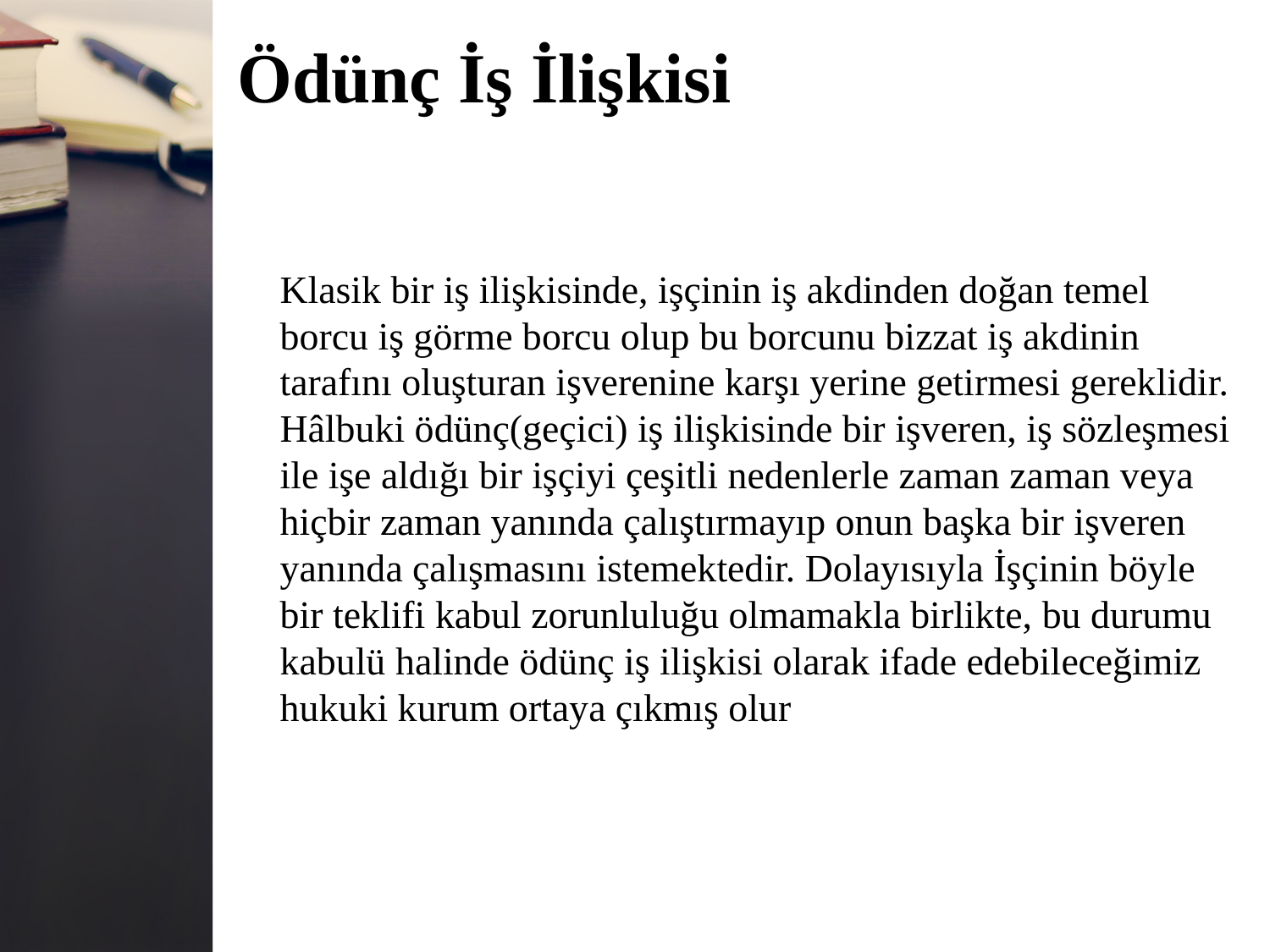

# Ödünç İş İlişkisi

Klasik bir iş ilişkisinde, işçinin iş akdinden doğan temel
borcu iş görme borcu olup bu borcunu bizzat iş akdinin
tarafını oluşturan işverenine karşı yerine getirmesi gereklidir. Hâlbuki ödünç(geçici) iş ilişkisinde bir işveren, iş sözleşmesi ile işe aldığı bir işçiyi çeşitli nedenlerle zaman zaman veya
hiçbir zaman yanında çalıştırmayıp onun başka bir işveren
yanında çalışmasını istemektedir. Dolayısıyla İşçinin böyle
bir teklifi kabul zorunluluğu olmamakla birlikte, bu durumu kabulü halinde ödünç iş ilişkisi olarak ifade edebileceğimiz
hukuki kurum ortaya çıkmış olur